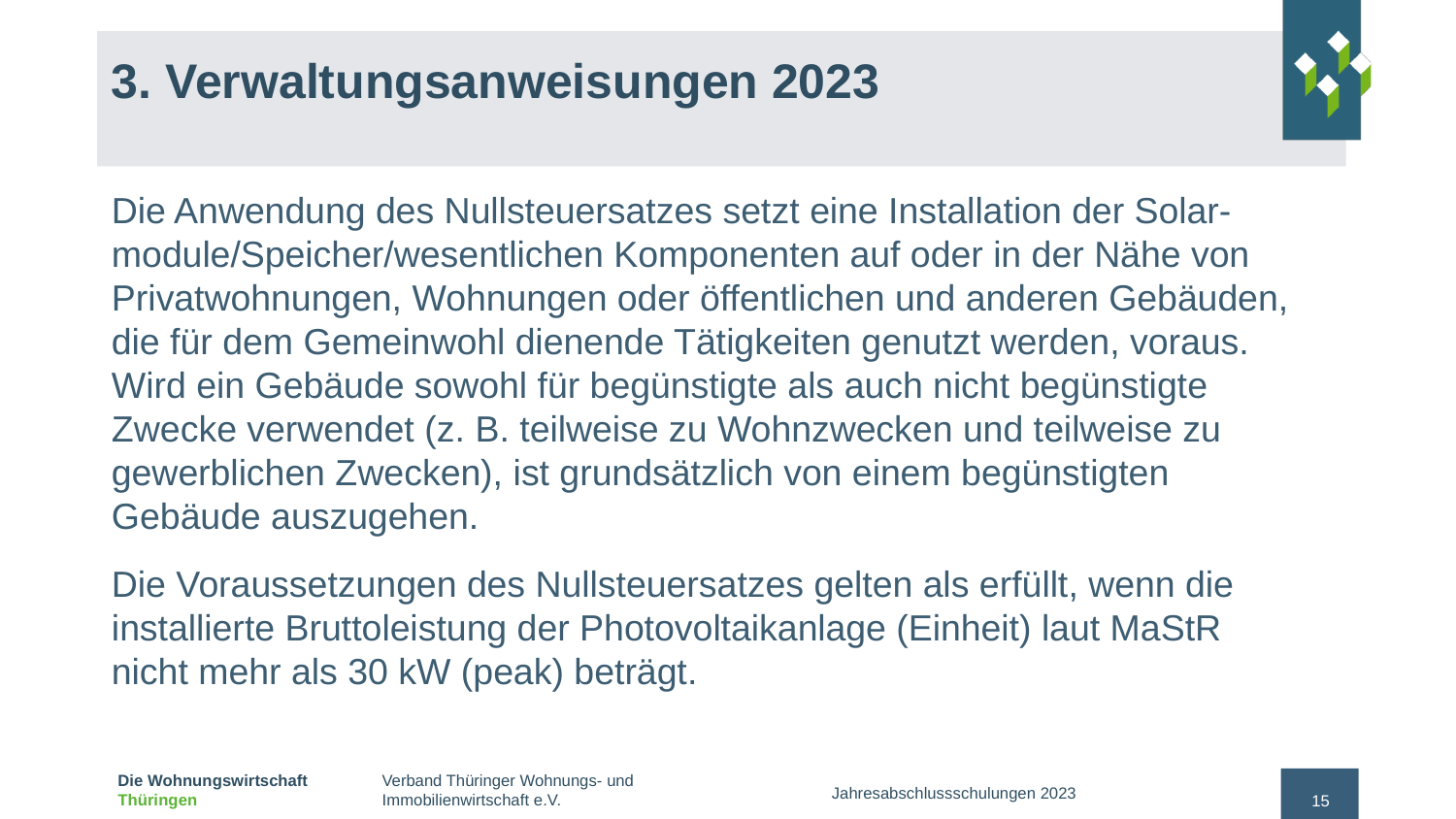

# 3. Verwaltungsanweisungen 2023
Die Anwendung des Nullsteuersatzes setzt eine Installation der Solar-module/Speicher/wesentlichen Komponenten auf oder in der Nähe von Privatwohnungen, Wohnungen oder öffentlichen und anderen Gebäuden, die für dem Gemeinwohl dienende Tätigkeiten genutzt werden, voraus. Wird ein Gebäude sowohl für begünstigte als auch nicht begünstigte Zwecke verwendet (z. B. teilweise zu Wohnzwecken und teilweise zu gewerblichen Zwecken), ist grundsätzlich von einem begünstigten
Gebäude auszugehen.
Die Voraussetzungen des Nullsteuersatzes gelten als erfüllt, wenn die installierte Bruttoleistung der Photovoltaikanlage (Einheit) laut MaStR
nicht mehr als 30 kW (peak) beträgt.

Jahresabschlussschulungen 2023